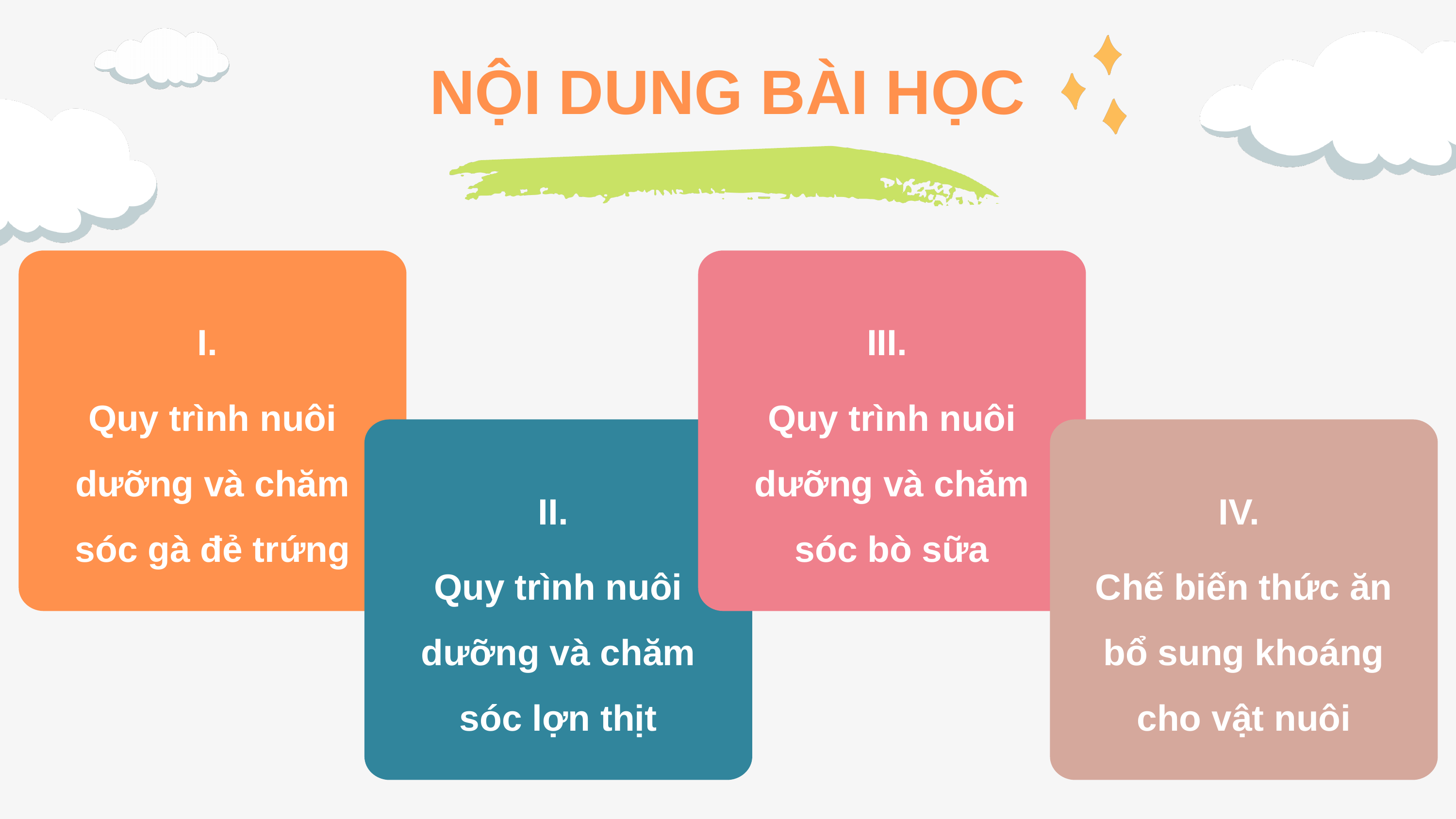

NỘI DUNG BÀI HỌC

III.
Quy trình nuôi dưỡng và chăm sóc bò sữa

I.
Quy trình nuôi dưỡng và chăm sóc gà đẻ trứng

IV.
Chế biến thức ăn bổ sung khoáng cho vật nuôi

II.
Quy trình nuôi dưỡng và chăm sóc lợn thịt